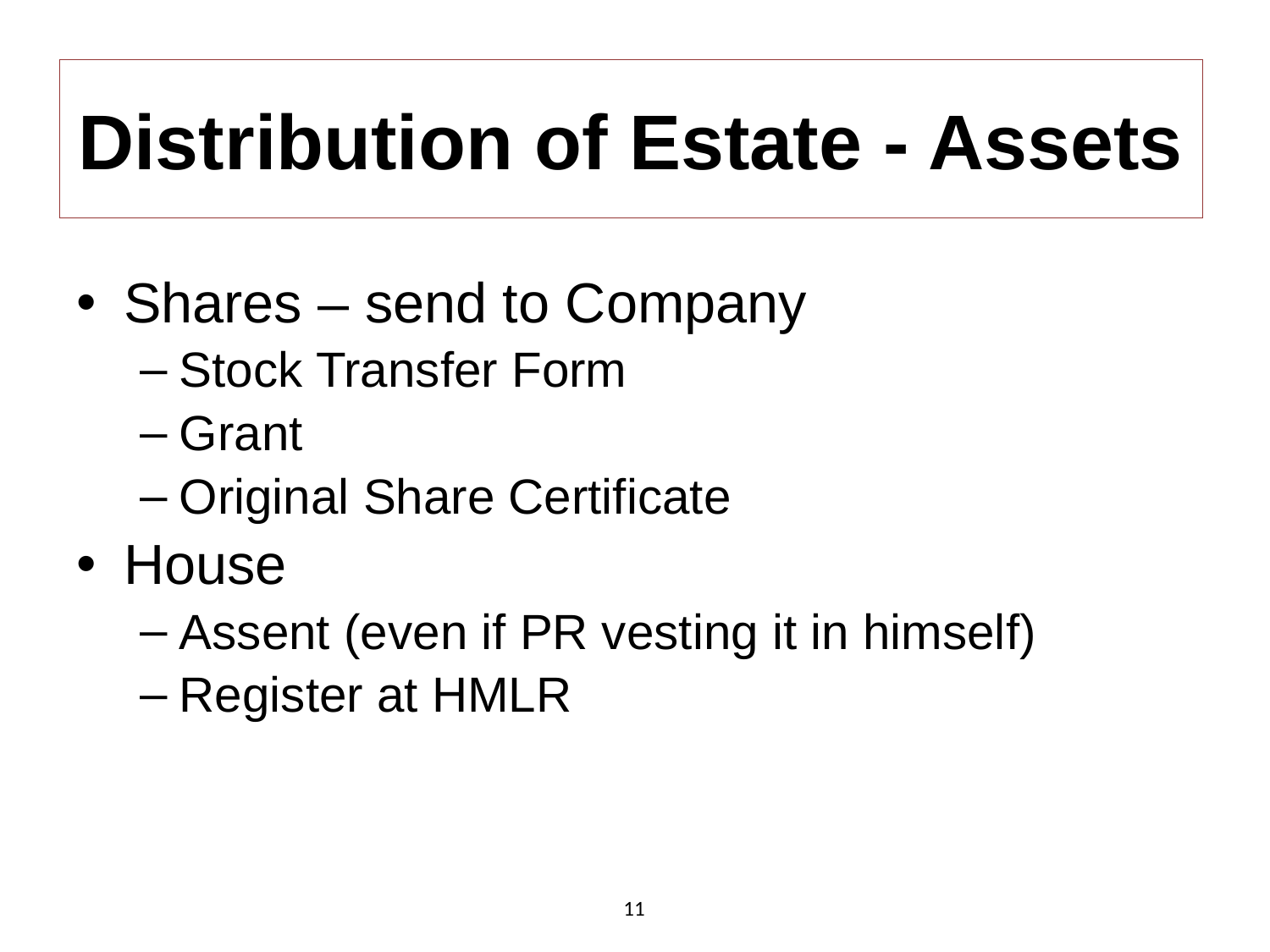

# Distribution of Estate - Assets
Shares – send to Company
Stock Transfer Form
Grant
Original Share Certificate
House
Assent (even if PR vesting it in himself)
Register at HMLR

11